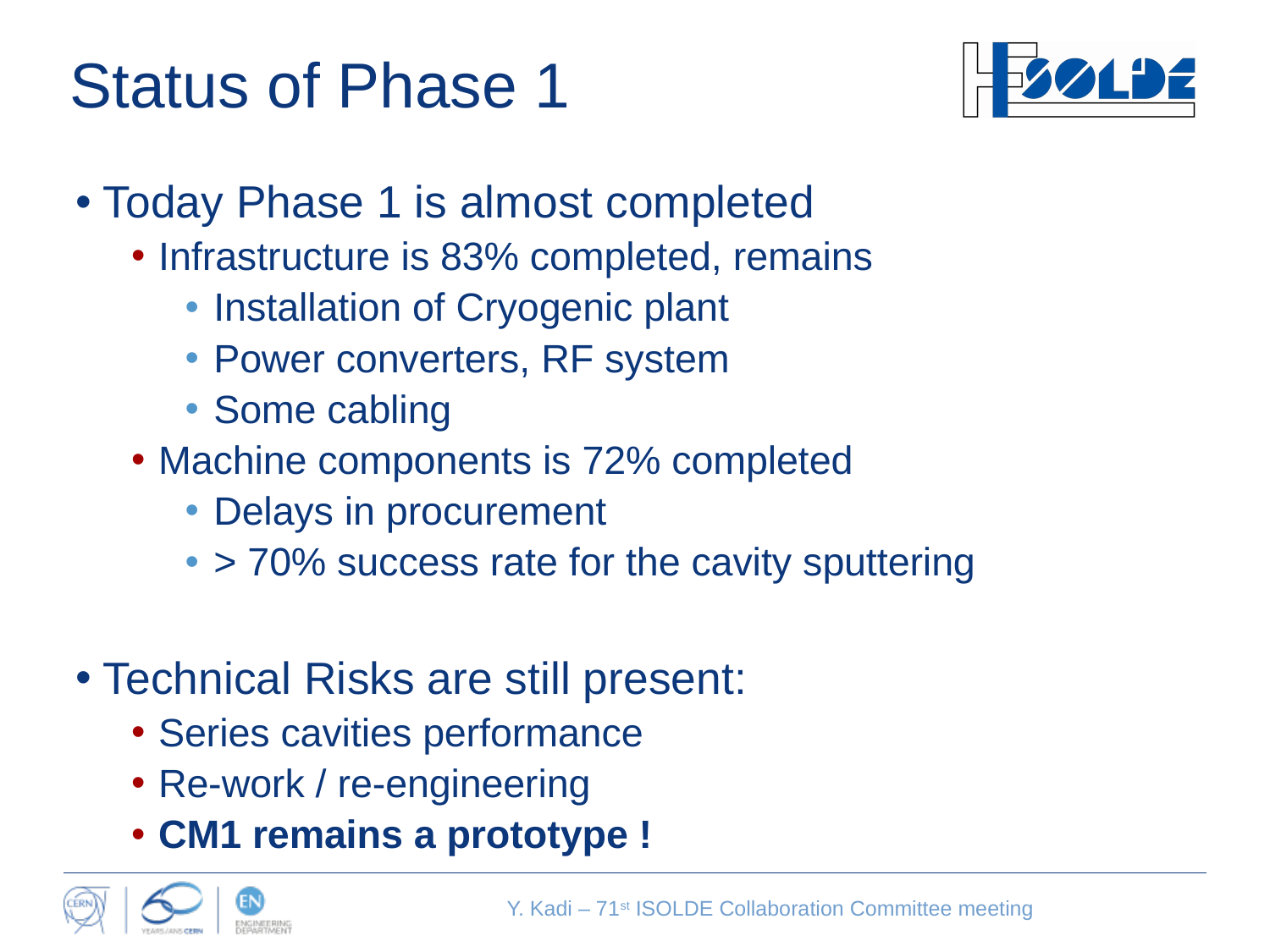

# Status of Phase 1
Today Phase 1 is almost completed
Infrastructure is 83% completed, remains
Installation of Cryogenic plant
Power converters, RF system
Some cabling
Machine components is 72% completed
Delays in procurement
> 70% success rate for the cavity sputtering

Technical Risks are still present:
Series cavities performance
Re-work / re-engineering
CM1 remains a prototype !
Y. Kadi – 71st ISOLDE Collaboration Committee meeting